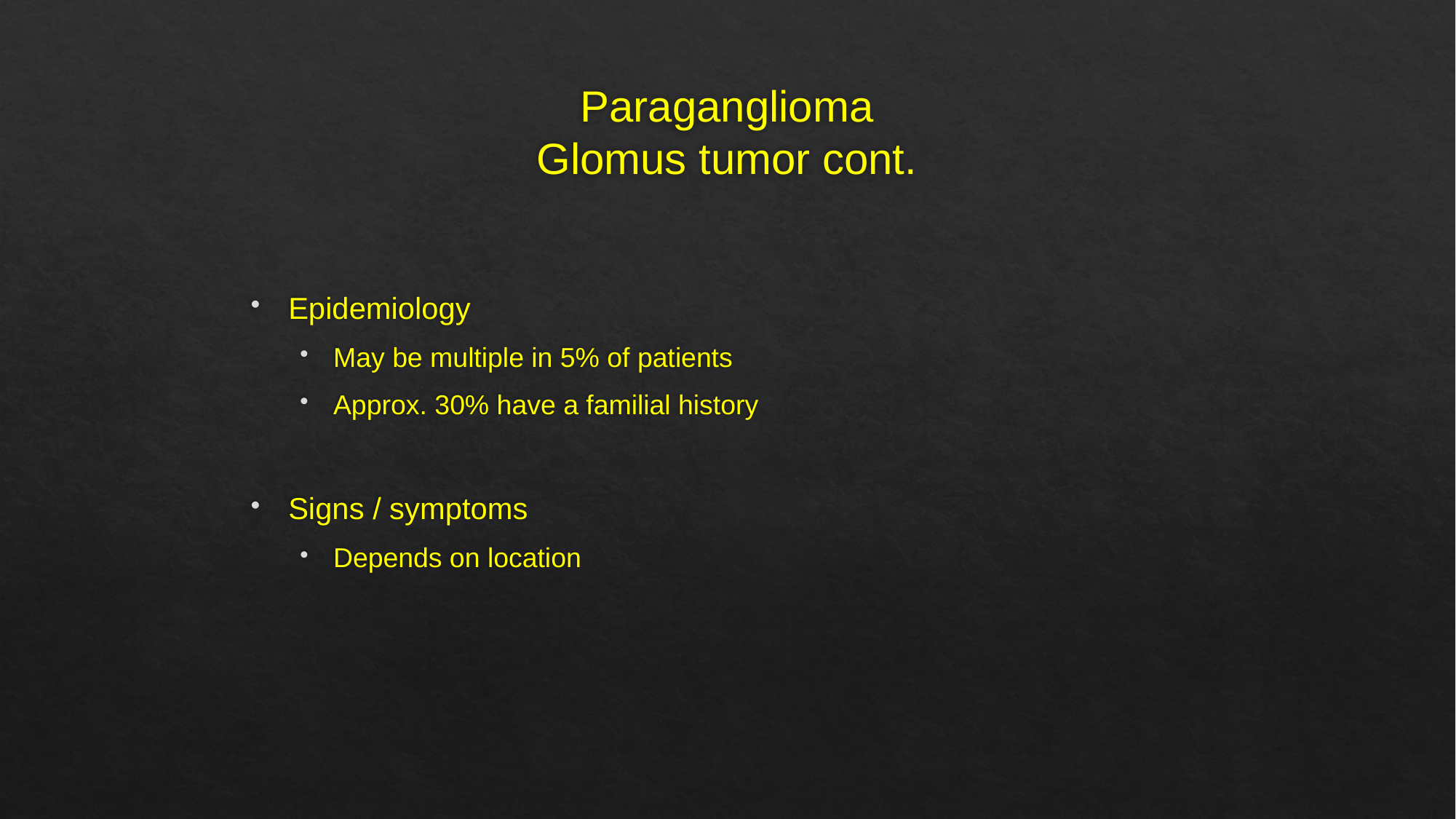

# Paraganglioma Glomus tumor cont.
Epidemiology
May be multiple in 5% of patients
Approx. 30% have a familial history

Signs / symptoms
Depends on location